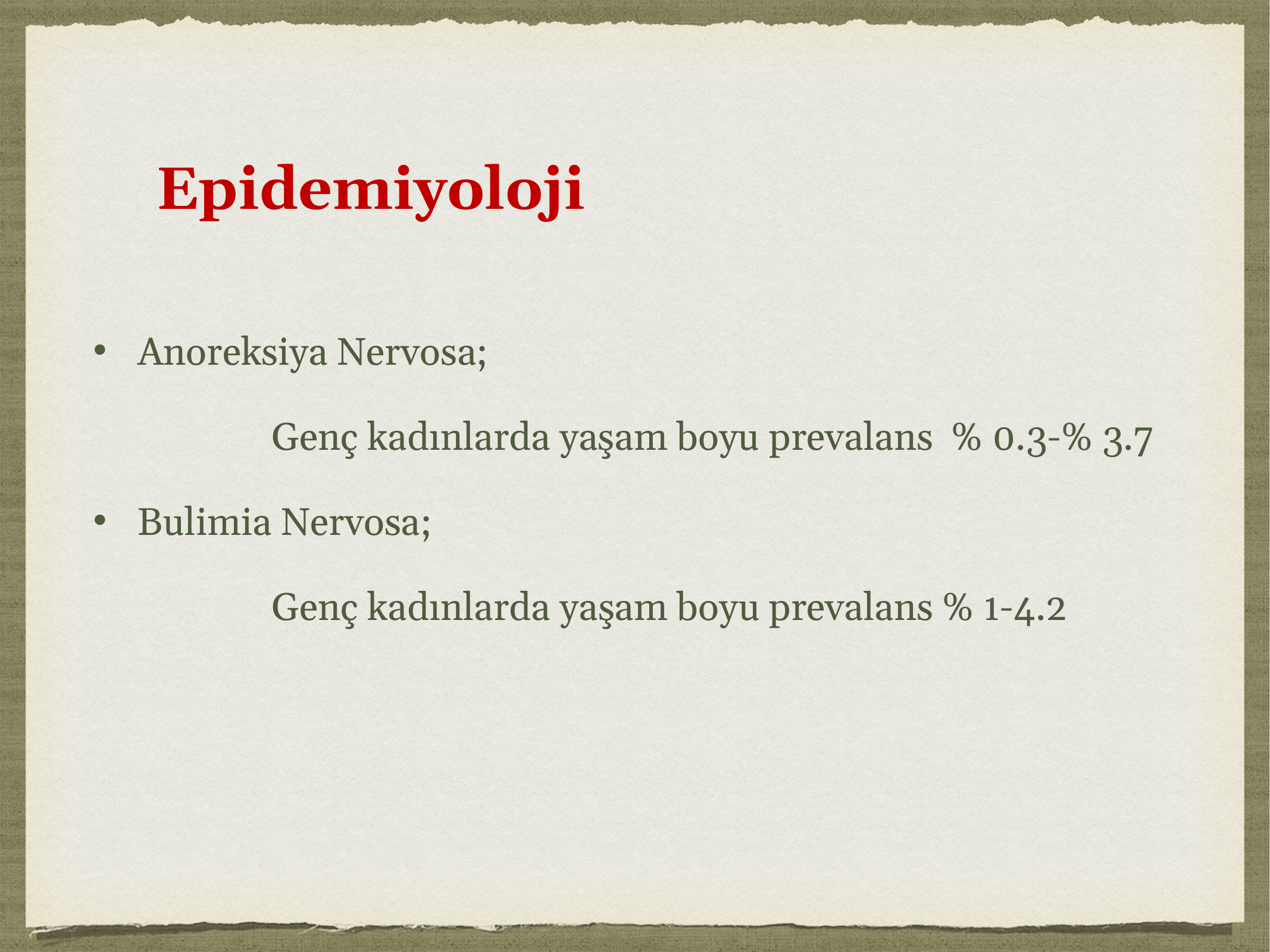

Epidemiyoloji
Anoreksiya Nervosa;
		Genç kadınlarda yaşam boyu prevalans  % 0.3-% 3.7
Bulimia Nervosa;
		Genç kadınlarda yaşam boyu prevalans % 1-4.2